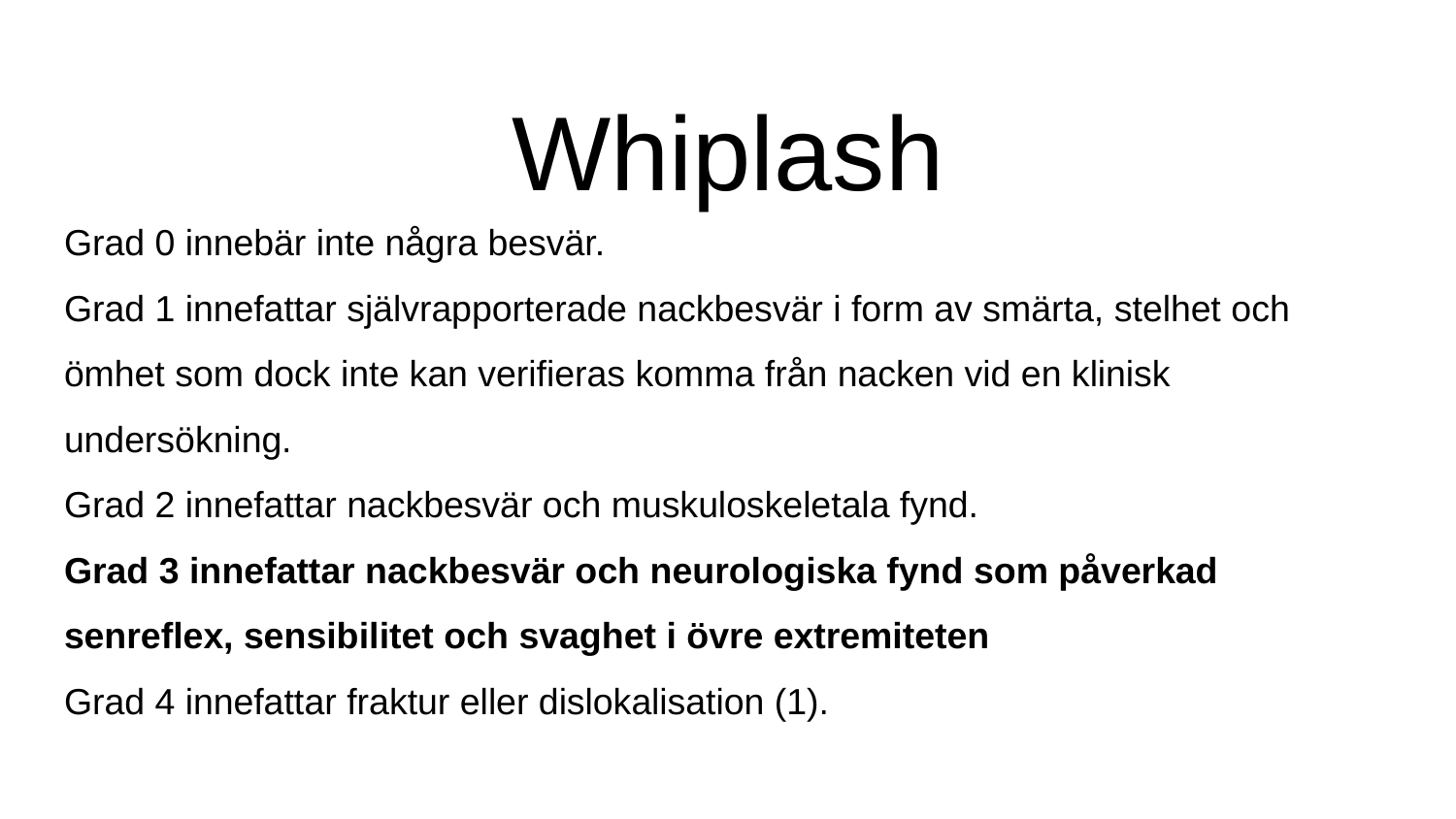

# Whiplash

Grad 0 innebär inte några besvär.
Grad 1 innefattar självrapporterade nackbesvär i form av smärta, stelhet och ömhet som dock inte kan verifieras komma från nacken vid en klinisk undersökning.
Grad 2 innefattar nackbesvär och muskuloskeletala fynd.
Grad 3 innefattar nackbesvär och neurologiska fynd som påverkad senreflex, sensibilitet och svaghet i övre extremiteten
Grad 4 innefattar fraktur eller dislokalisation (1).